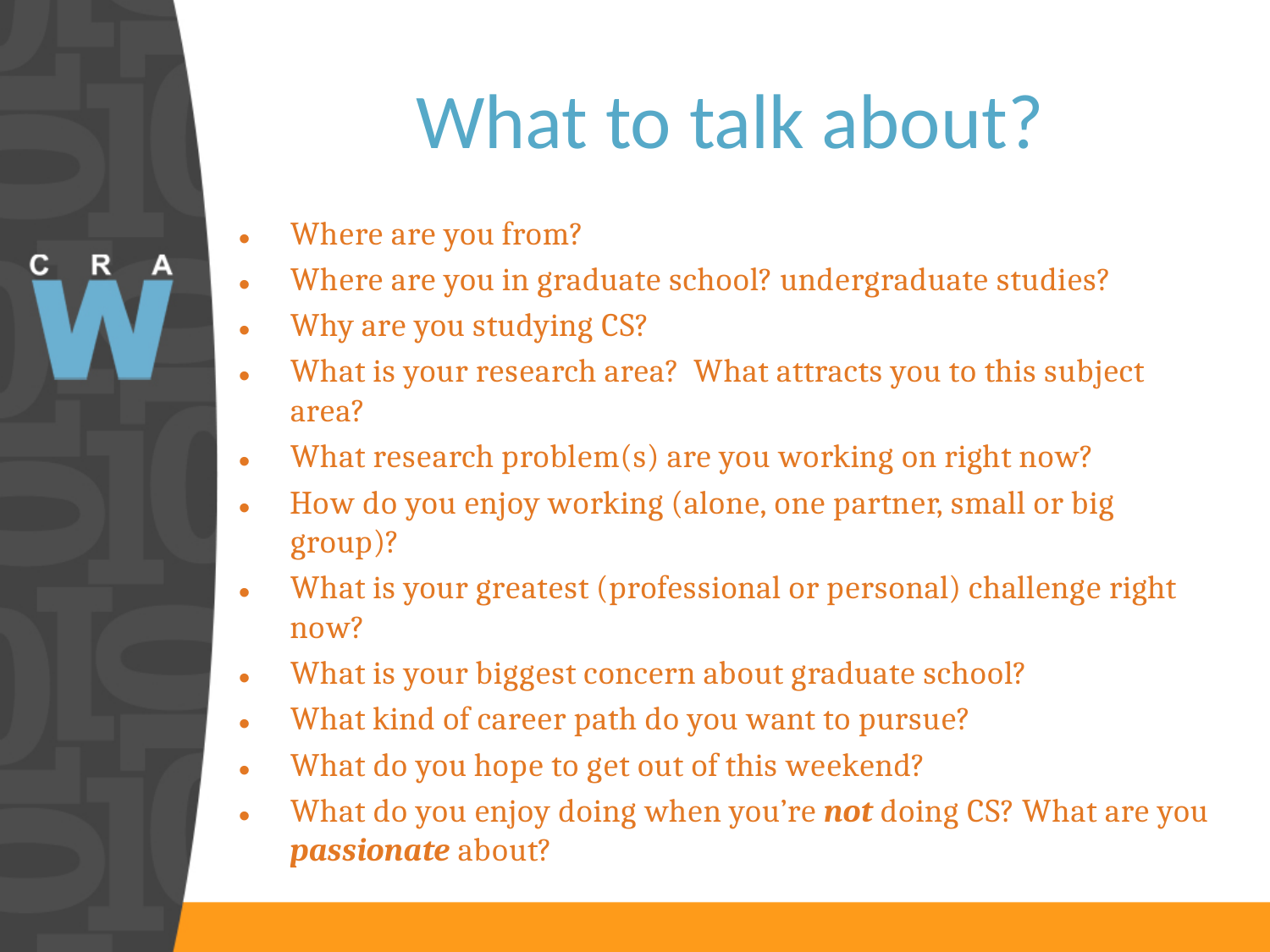

# What to talk about?
Where are you from?
Where are you in graduate school? undergraduate studies?
Why are you studying CS?
What is your research area?  What attracts you to this subject area?
What research problem(s) are you working on right now?
How do you enjoy working (alone, one partner, small or big group)?
What is your greatest (professional or personal) challenge right now?
What is your biggest concern about graduate school?
What kind of career path do you want to pursue?
What do you hope to get out of this weekend?
What do you enjoy doing when you’re not doing CS? What are you passionate about?